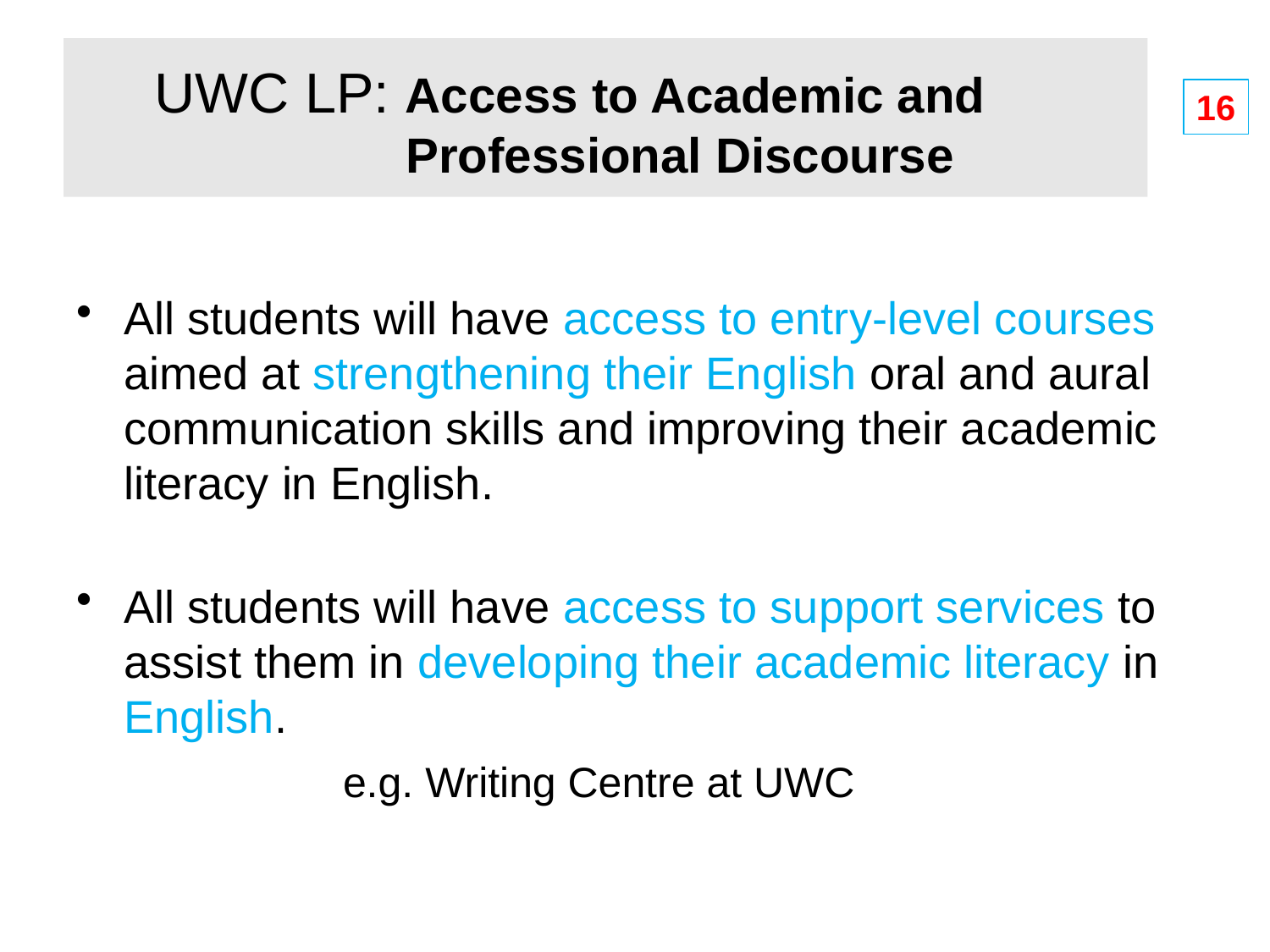

# UWC LP: Access to Academic and Professional Discourse
16

All students will have access to entry-level courses aimed at strengthening their English oral and aural communication skills and improving their academic literacy in English.

All students will have access to support services to assist them in developing their academic literacy in English.
                     e.g. Writing Centre at UWC